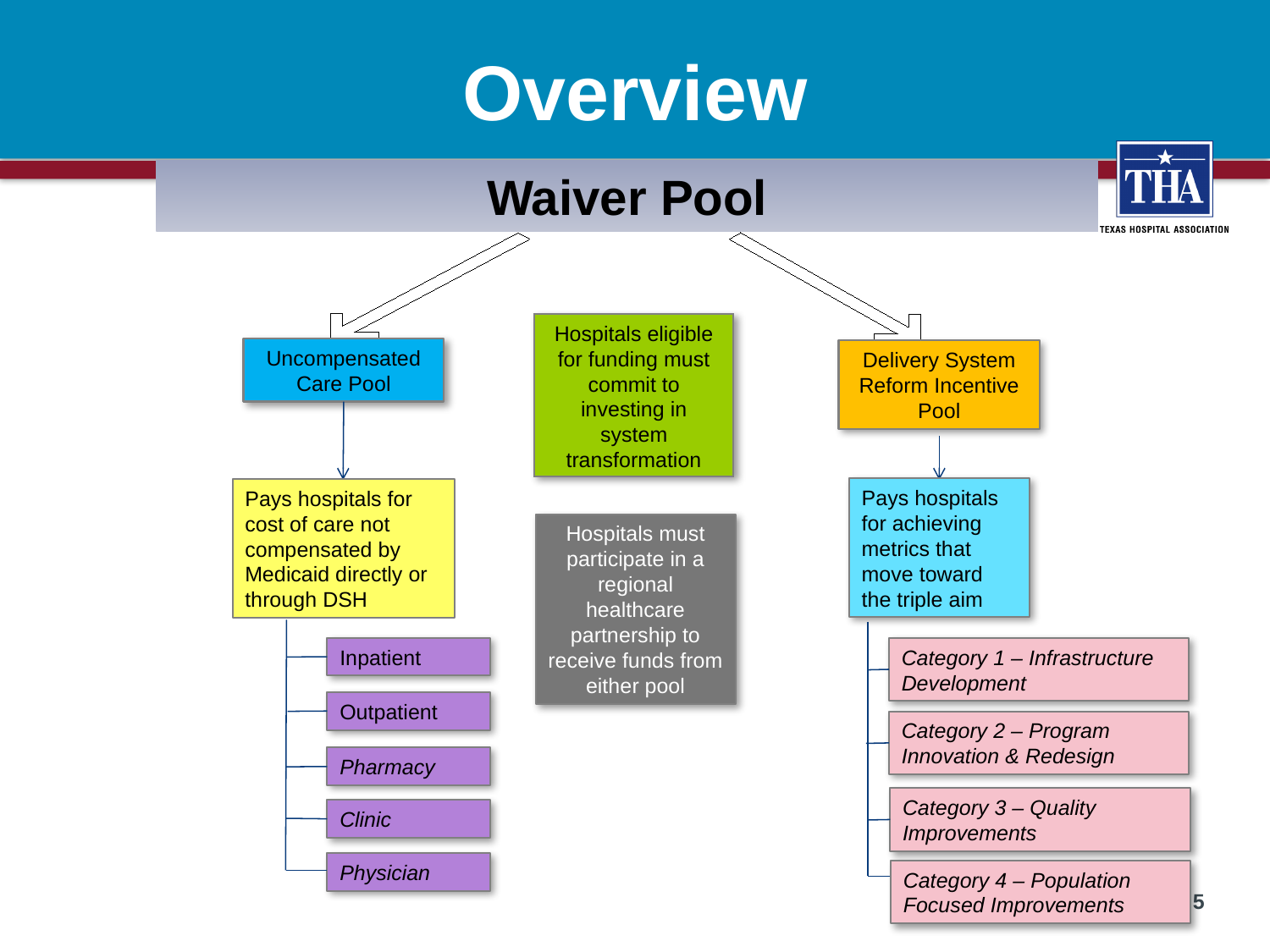

# Overview
Waiver Pool

Hospitals eligible for funding must commit to investing in system transformation
Uncompensated Care Pool
Delivery System Reform Incentive Pool
Pays hospitals for achieving metrics that move toward the triple aim
Pays hospitals for cost of care not compensated by Medicaid directly or through DSH
Hospitals must participate in a regional healthcare partnership to receive funds from either pool
Inpatient
Category 1 – Infrastructure Development
Outpatient
Category 2 – Program Innovation & Redesign
Pharmacy
Category 3 – Quality Improvements
Clinic
Physician
Category 4 – Population Focused Improvements
5